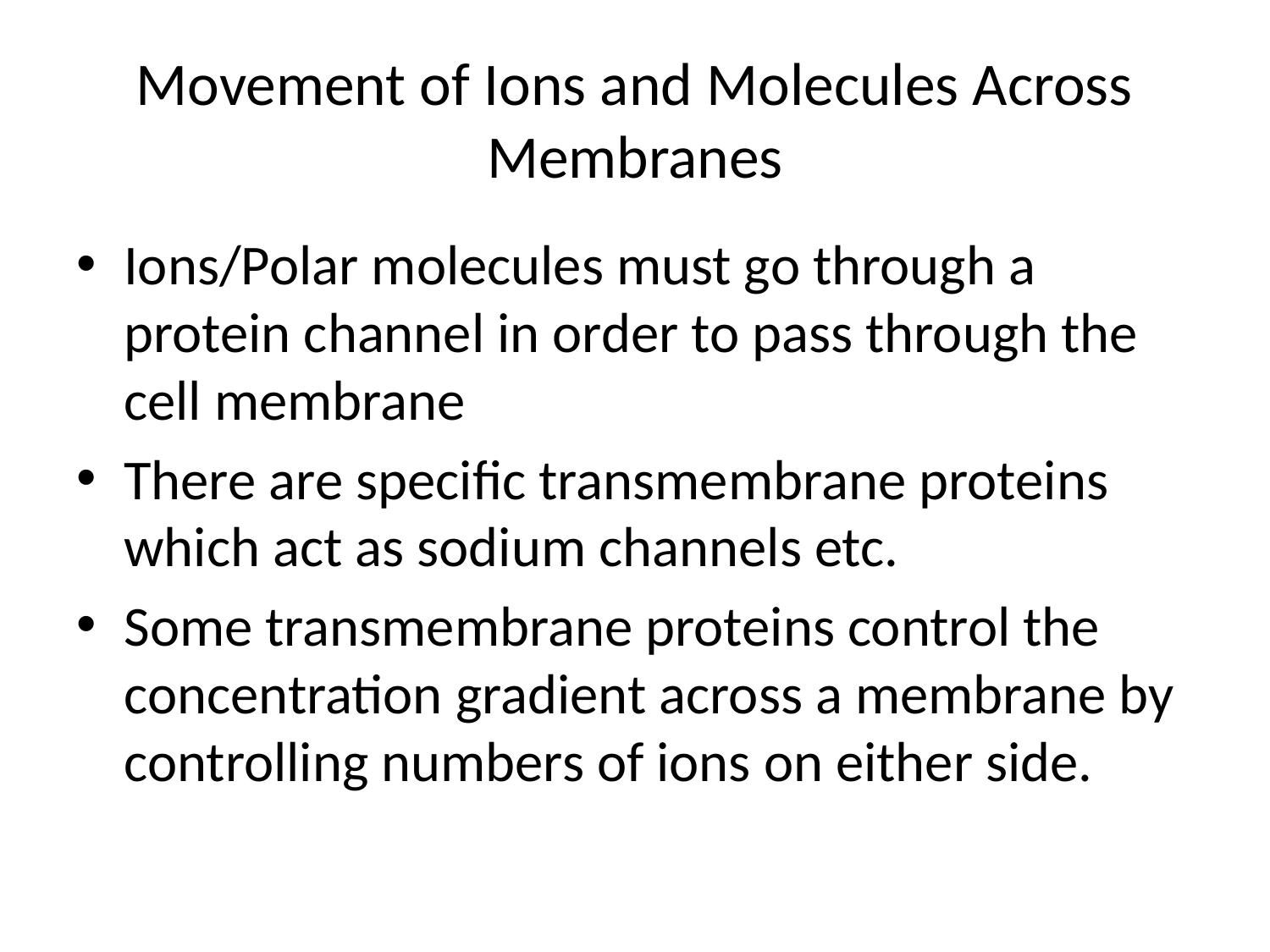

# Movement of Ions and Molecules Across Membranes
Ions/Polar molecules must go through a protein channel in order to pass through the cell membrane
There are specific transmembrane proteins which act as sodium channels etc.
Some transmembrane proteins control the concentration gradient across a membrane by controlling numbers of ions on either side.